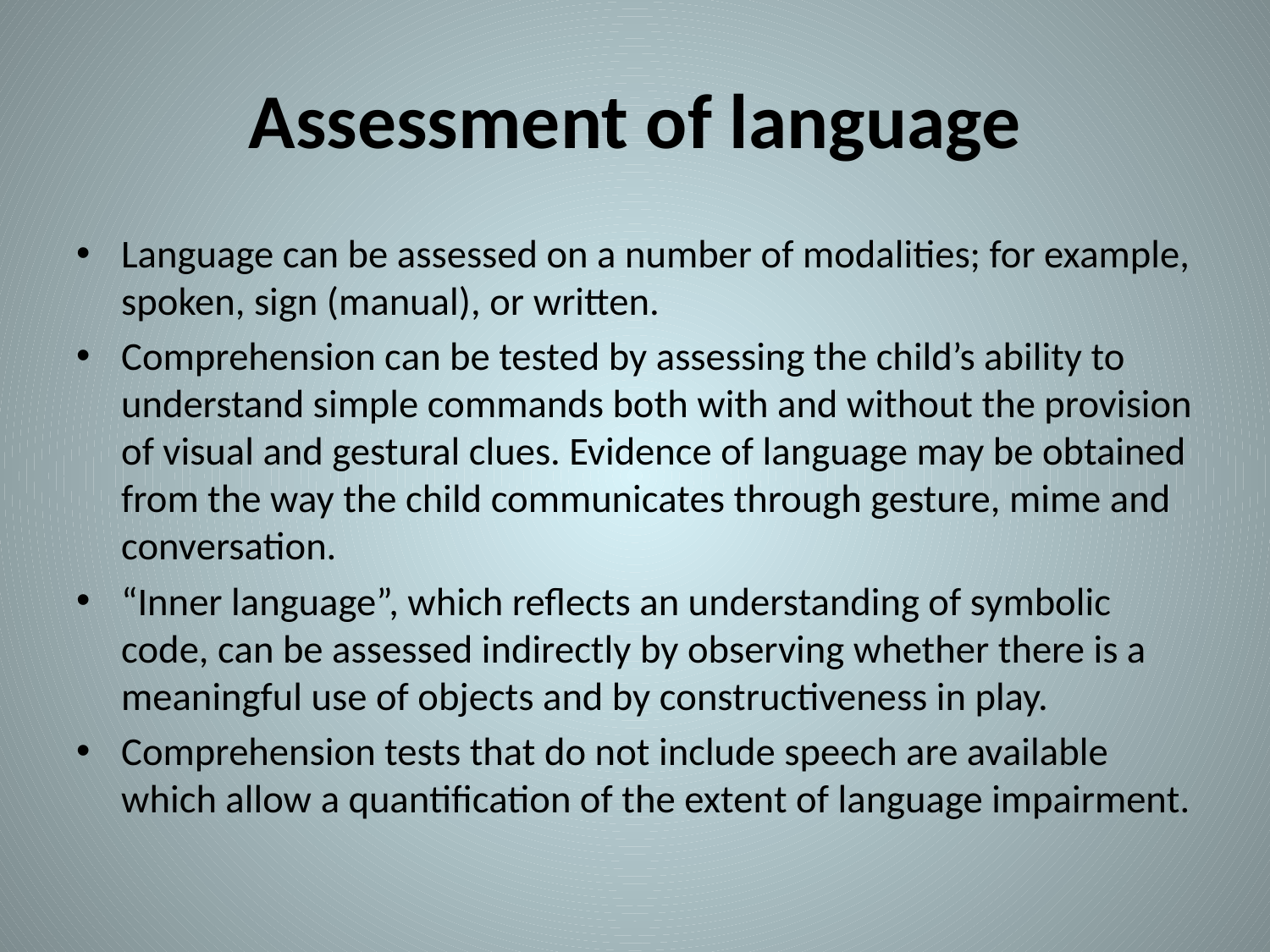

# Assessment of language
Language can be assessed on a number of modalities; for example, spoken, sign (manual), or written.
Comprehension can be tested by assessing the child’s ability to understand simple commands both with and without the provision of visual and gestural clues. Evidence of language may be obtained from the way the child communicates through gesture, mime and conversation.
“Inner language”, which reflects an understanding of symbolic code, can be assessed indirectly by observing whether there is a meaningful use of objects and by constructiveness in play.
Comprehension tests that do not include speech are available which allow a quantification of the extent of language impairment.